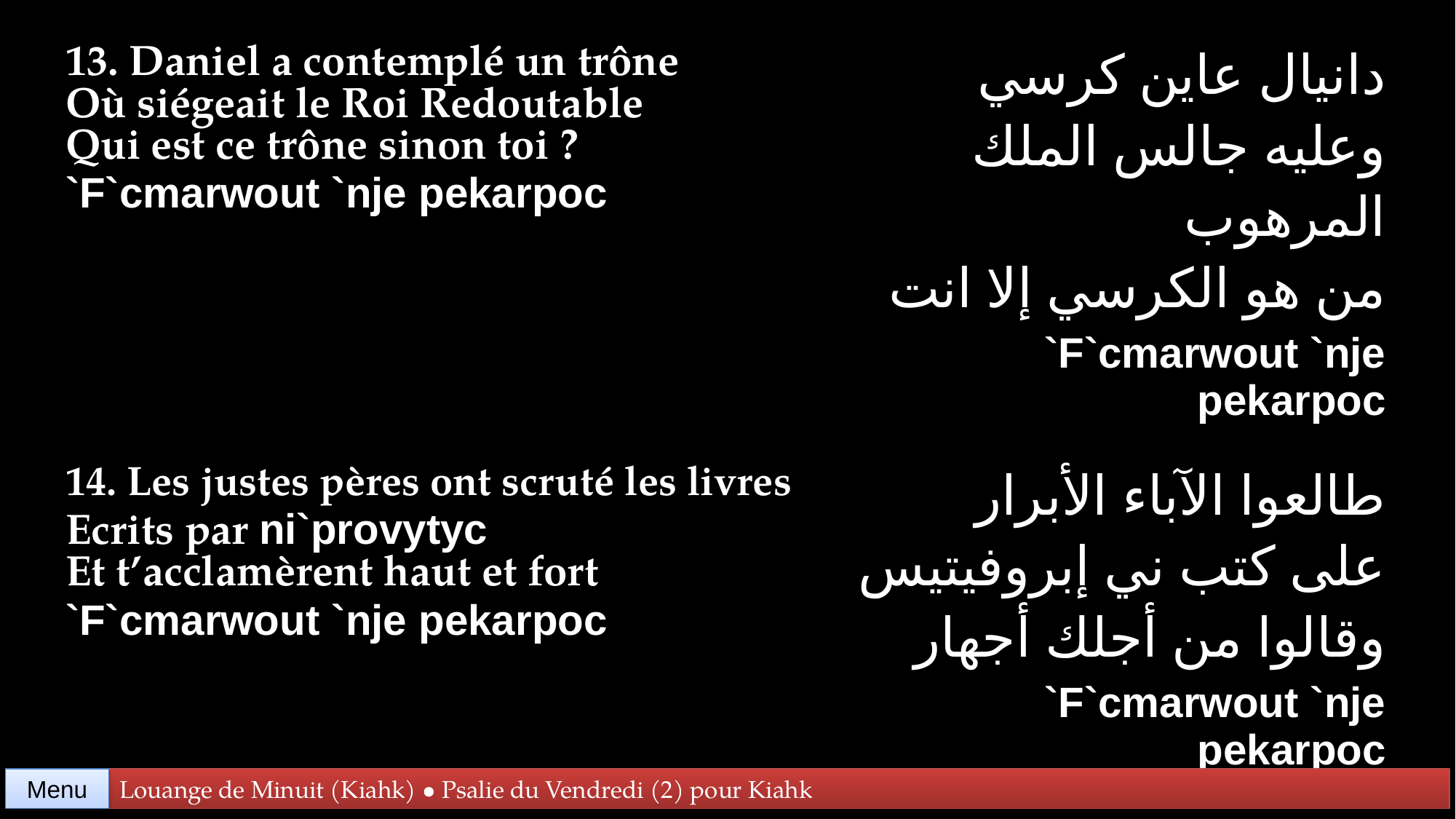

| 13. Daniel a contemplé un trône Où siégeait le Roi Redoutable Qui est ce trône sinon toi ? `F`cmarwout `nje pekarpoc | دانيال عاين كرسي وعليه جالس الملك المرهوب من هو الكرسي إلا انت `F`cmarwout `nje pekarpoc |
| --- | --- |
| 14. Les justes pères ont scruté les livres Ecrits par ni`provytyc Et t’acclamèrent haut et fort `F`cmarwout `nje pekarpoc | طالعوا الآباء الأبرار على كتب ني إبروفیتیس وقالوا من أجلك أجهار `F`cmarwout `nje pekarpoc |
Menu
Louange de Minuit (Kiahk) • Psalie du Vendredi (2) pour Kiahk